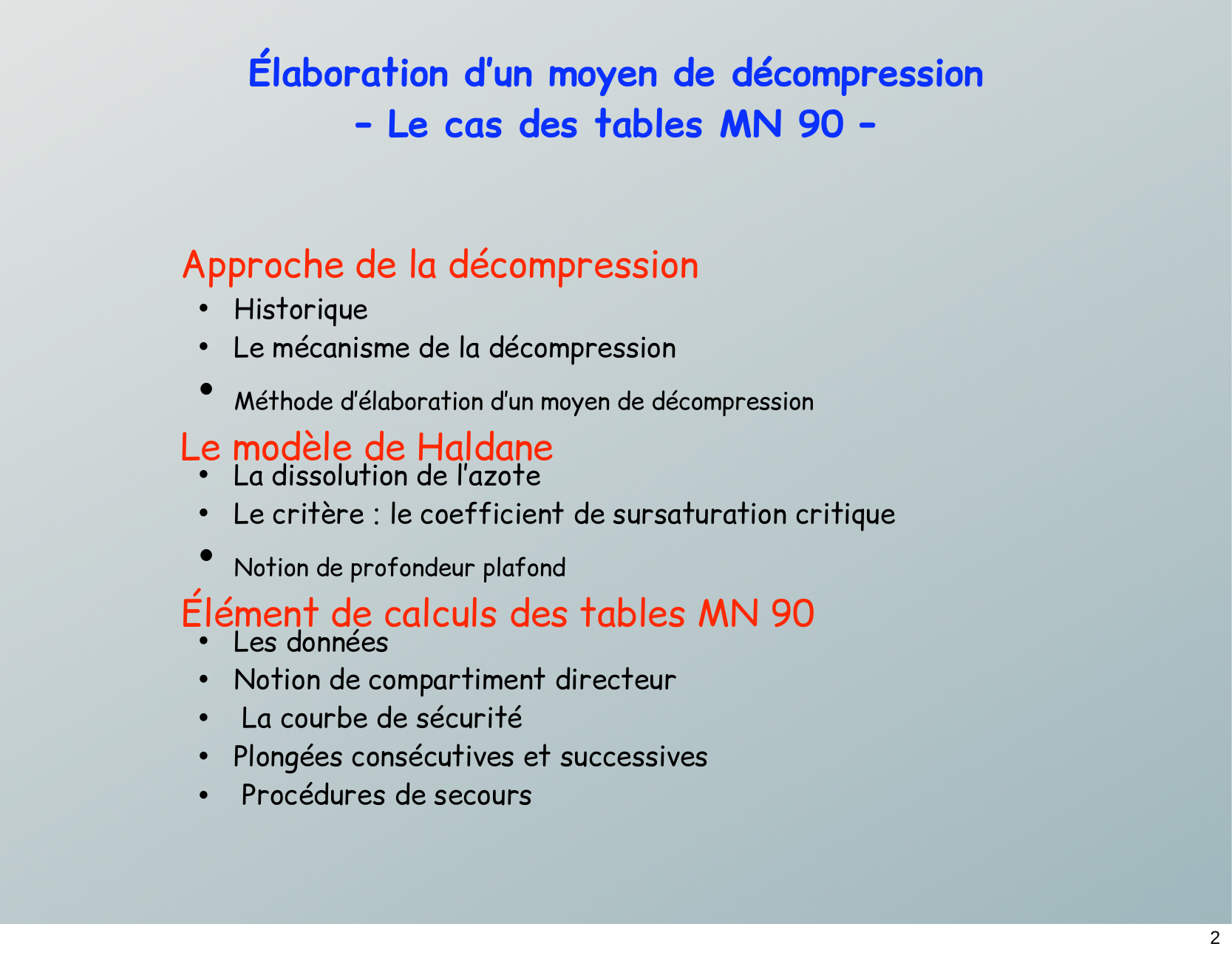

# Élaboration d’un moyen de décompression
– Le cas des tables	MN 90 –
Approche de la décompression
Historique
Le mécanisme de la décompression
•
•
Méthode d’élaboration d’un moyen de décompression
Le modèle de Haldane
La dissolution de l’azote
Le critère : le coefficient de sursaturation critique
•
•
Notion de profondeur plafond
Élément de calculs des tables MN 90
Les données
Notion de compartiment directeur  La courbe de sécurité
Plongées consécutives et successives  Procédures de secours
•
•
•
•
•
2